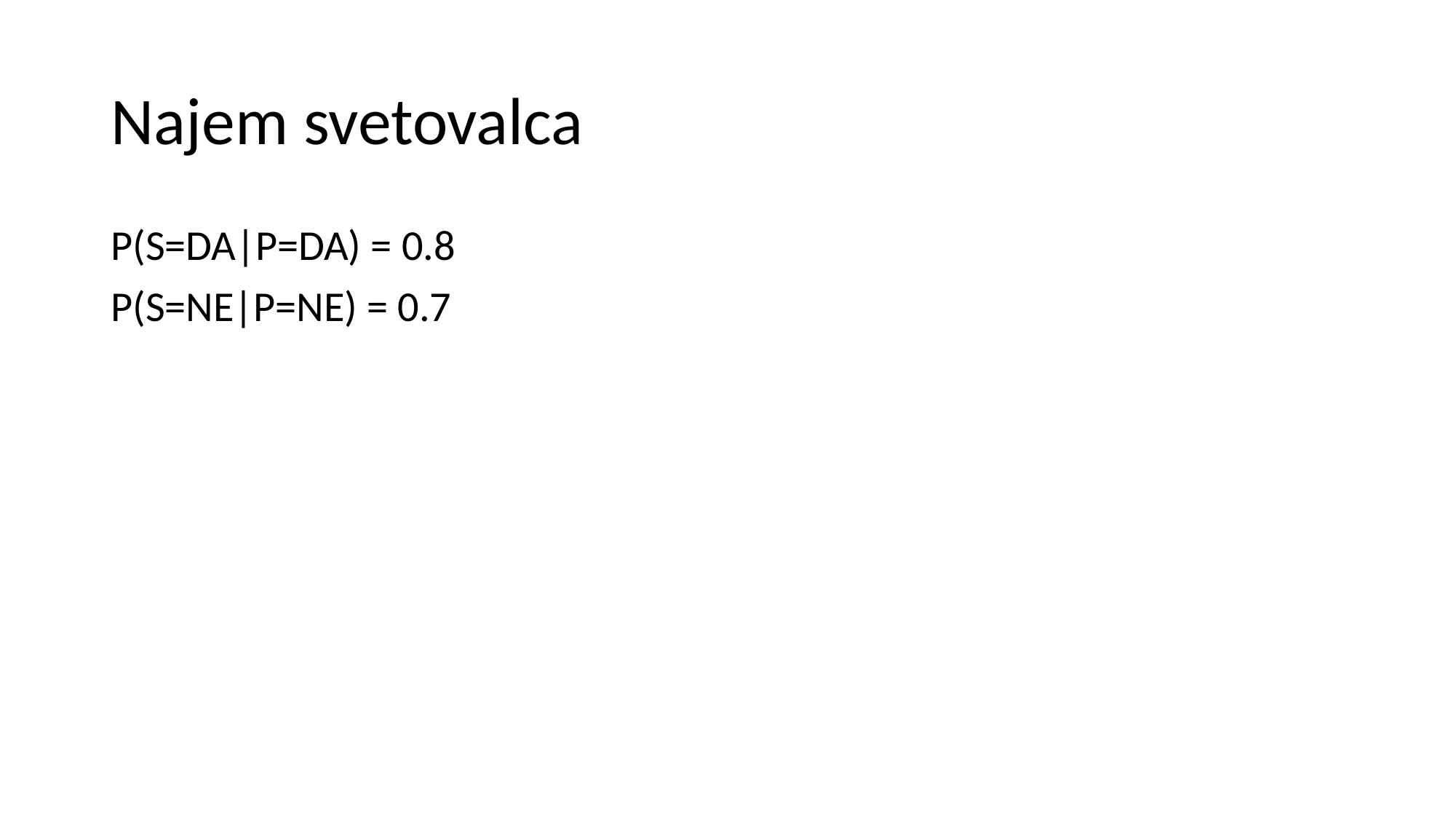

# Najem svetovalca
P(S=DA|P=DA) = 0.8
P(S=NE|P=NE) = 0.7